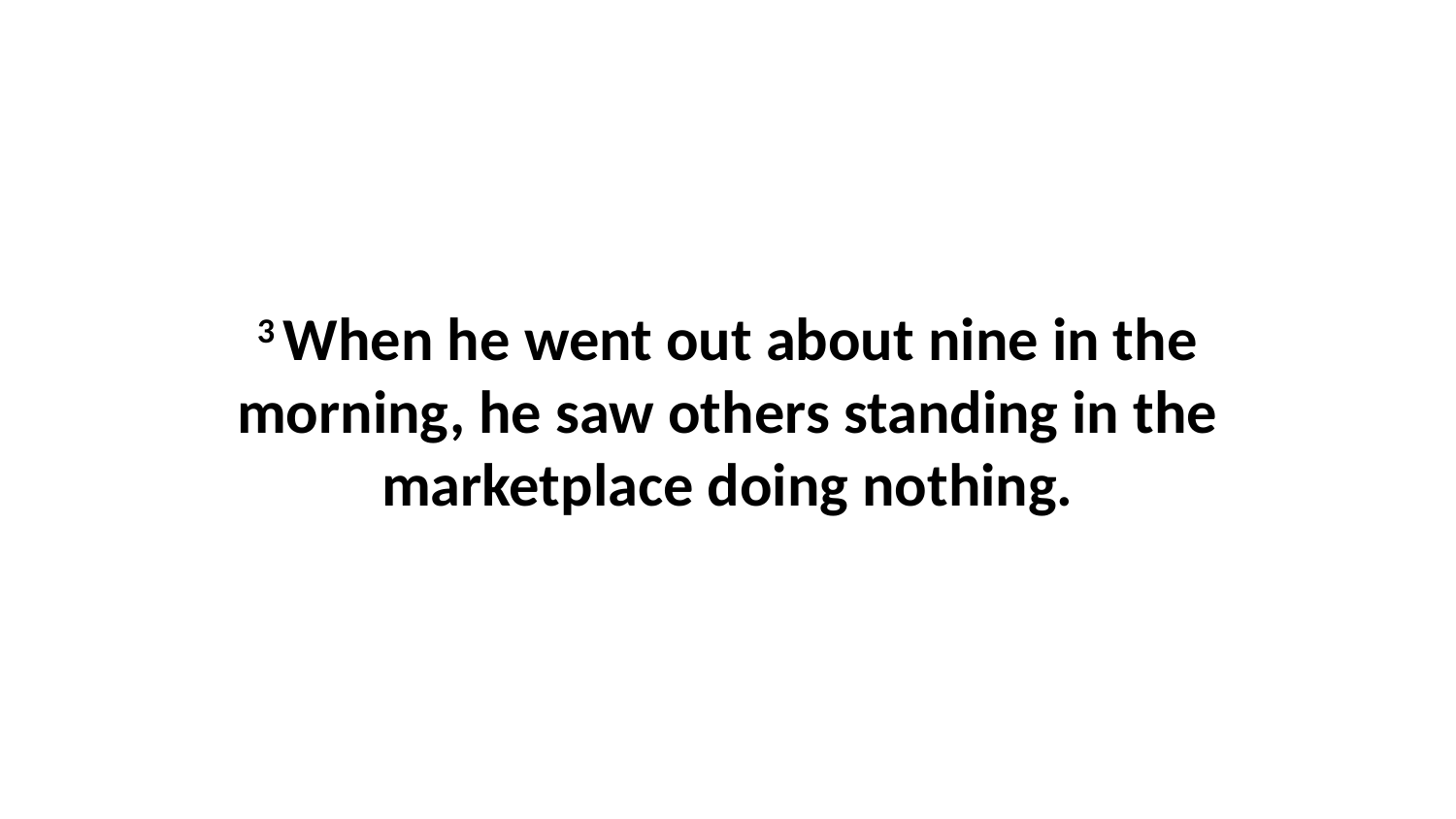

3 When he went out about nine in the morning, he saw others standing in the marketplace doing nothing.